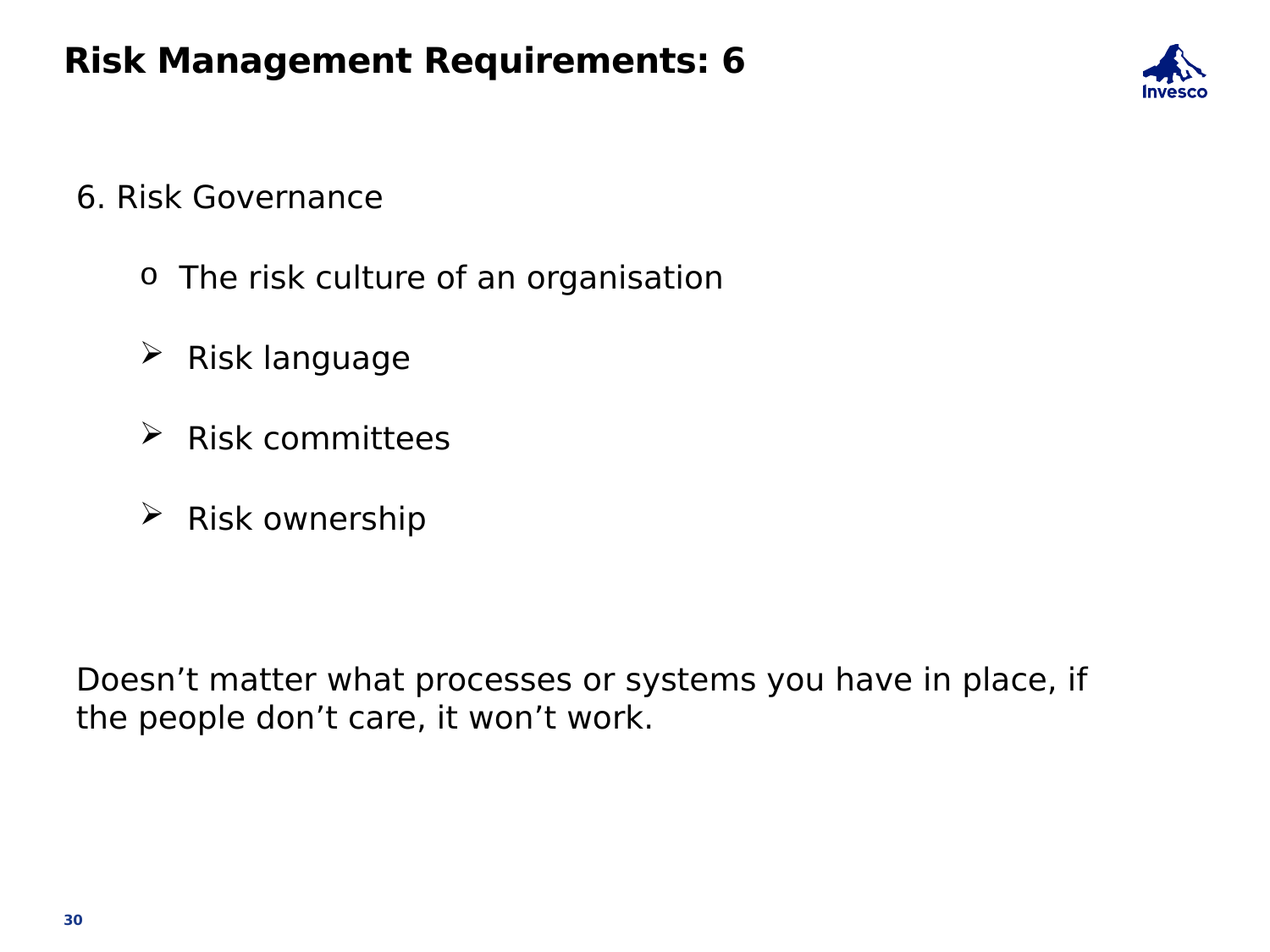

# Risk Management Requirements: 6
6. Risk Governance
The risk culture of an organisation
Risk language
Risk committees
Risk ownership

Doesn’t matter what processes or systems you have in place, if the people don’t care, it won’t work.
30